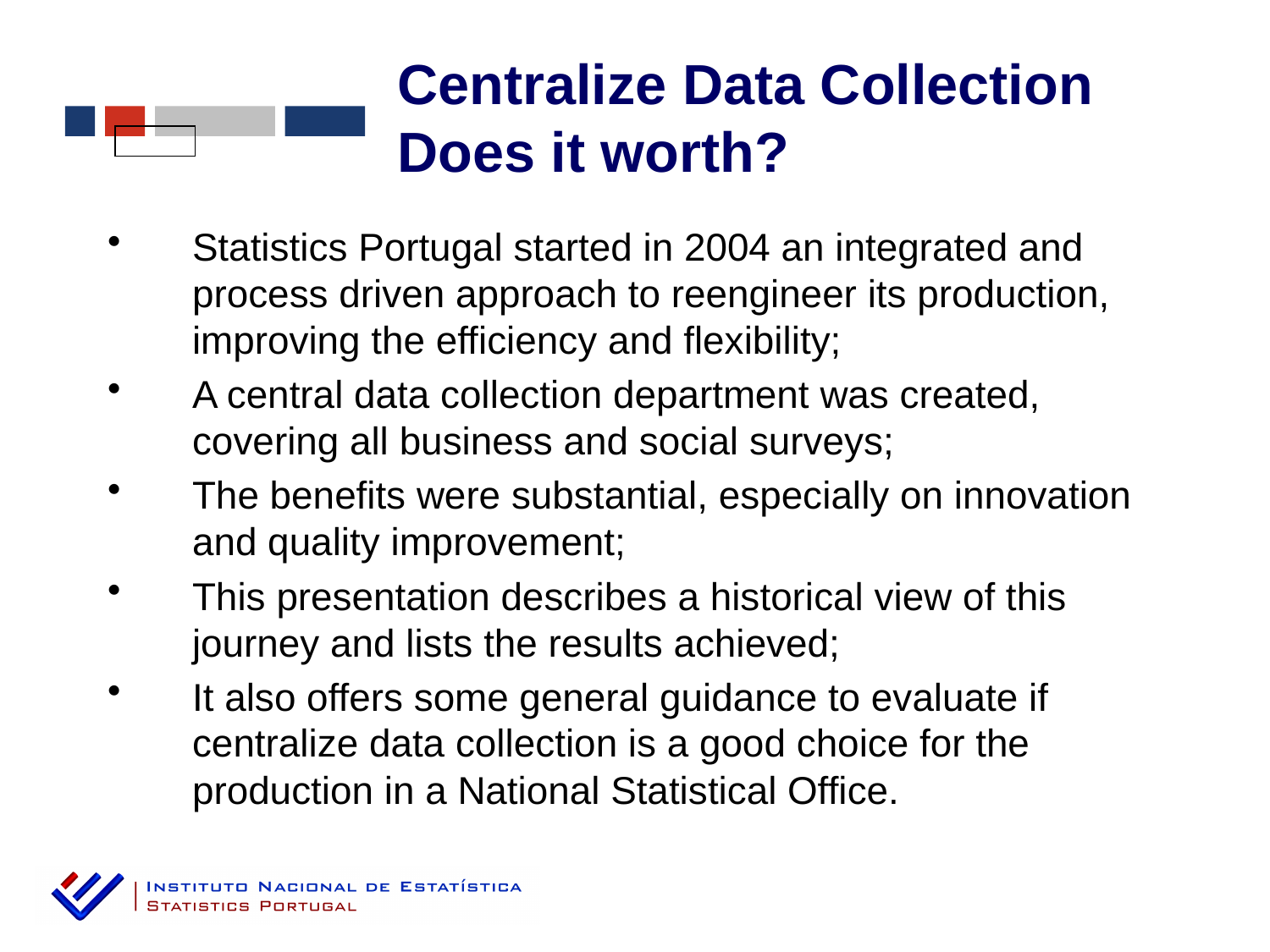

Centralize Data Collection
Does it worth?
Statistics Portugal started in 2004 an integrated and process driven approach to reengineer its production, improving the efficiency and flexibility;
A central data collection department was created, covering all business and social surveys;
The benefits were substantial, especially on innovation and quality improvement;
This presentation describes a historical view of this journey and lists the results achieved;
It also offers some general guidance to evaluate if centralize data collection is a good choice for the production in a National Statistical Office.